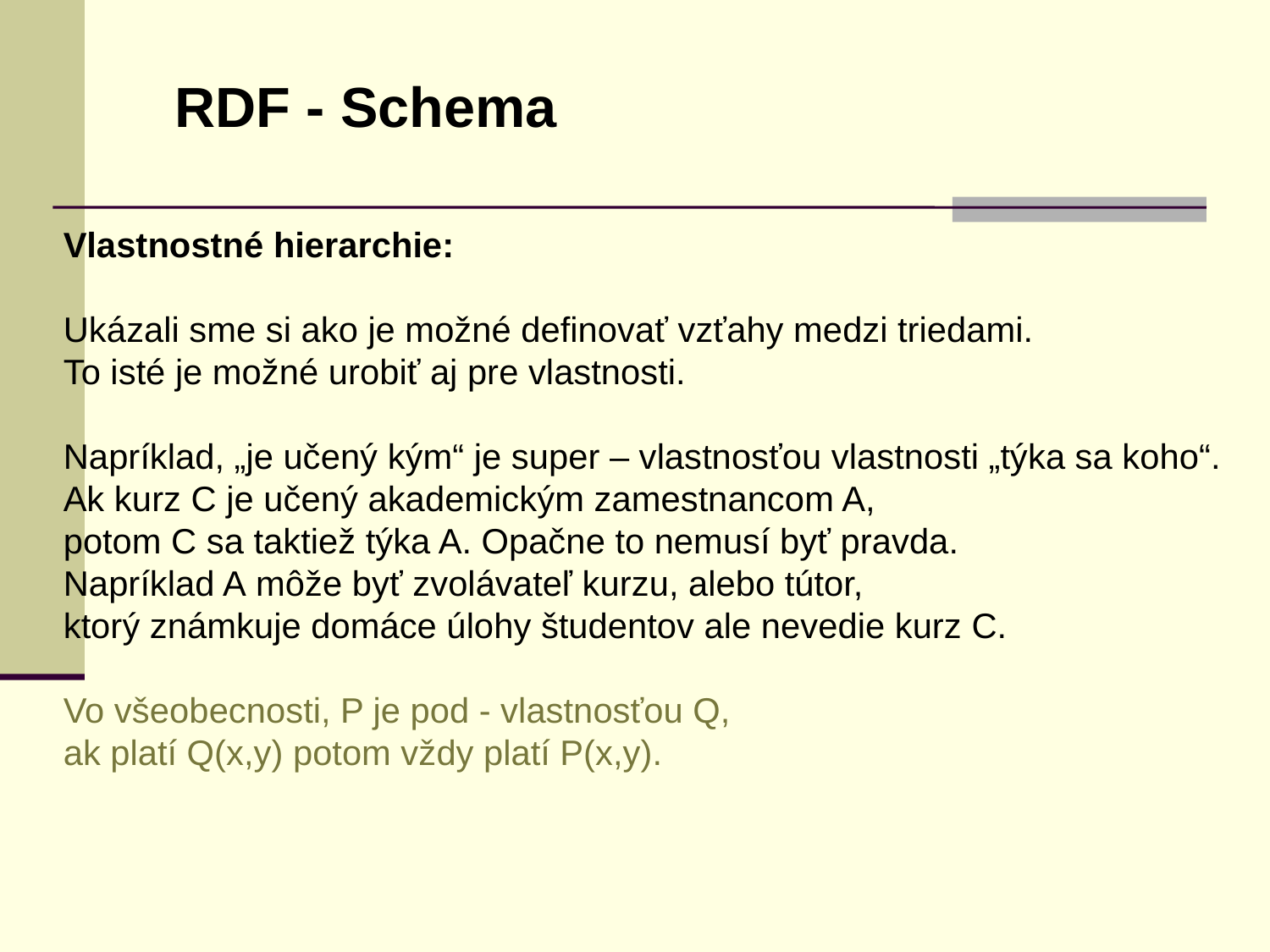

RDF - Schema
Vlastnostné hierarchie:

Ukázali sme si ako je možné definovať vzťahy medzi triedami.
To isté je možné urobiť aj pre vlastnosti.

Napríklad, „je učený kým“ je super – vlastnosťou vlastnosti „týka sa koho“.
Ak kurz C je učený akademickým zamestnancom A,
potom C sa taktiež týka A. Opačne to nemusí byť pravda.
Napríklad A môže byť zvolávateľ kurzu, alebo tútor,
ktorý známkuje domáce úlohy študentov ale nevedie kurz C.

Vo všeobecnosti, P je pod - vlastnosťou Q,
ak platí Q(x,y) potom vždy platí P(x,y).